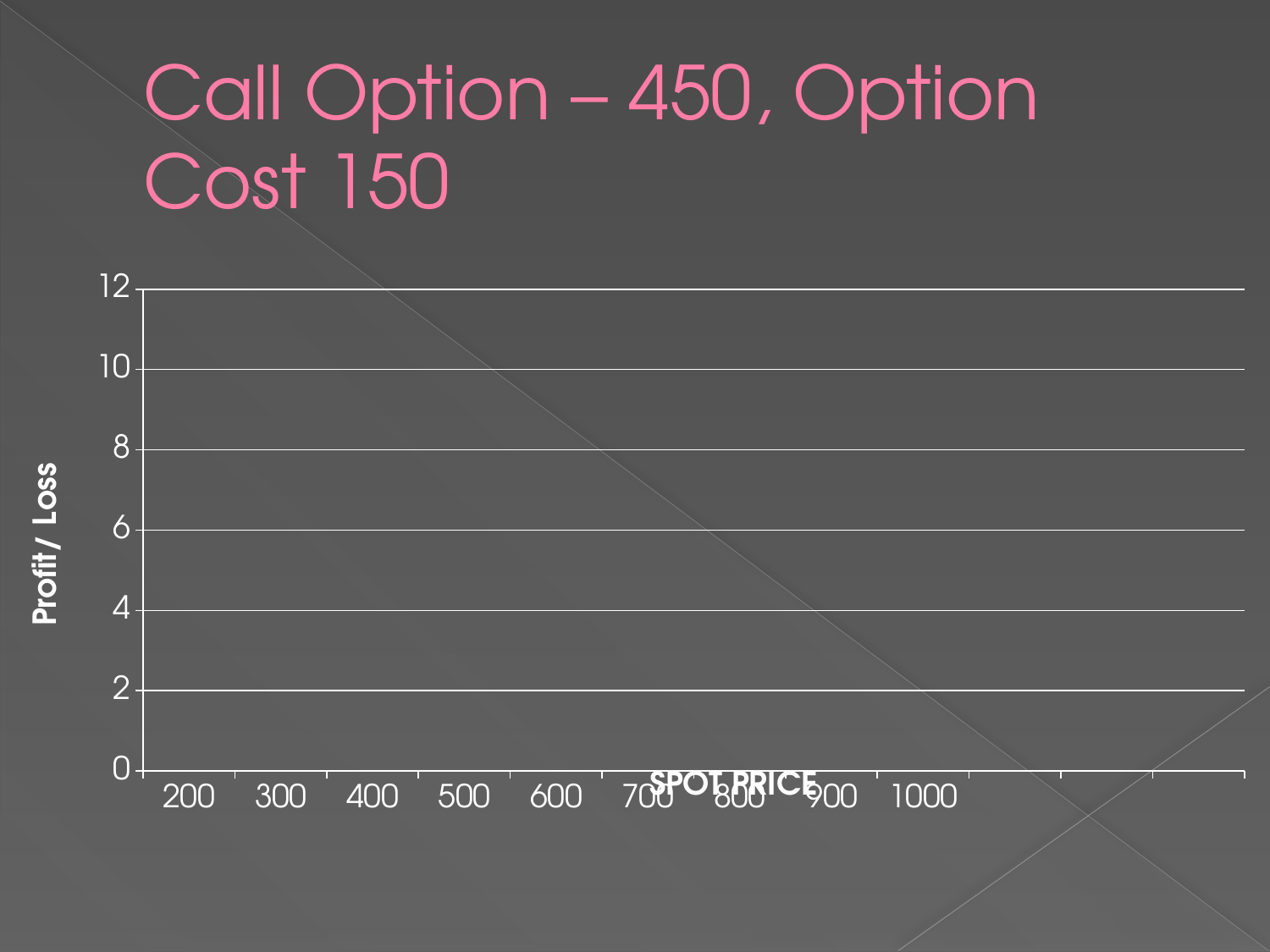

# Call Option – 450, Option Cost 150

### Chart

| Category | Series 1 | Series 2 | Series 3 |  |
|---|---|---|---|---|
| 200 | -15000.0 | None | None | None |
| 300 | -15000.0 | None | None | None |
| 400 | -15000.0 | None | None | None |
| 500 | -10000.0 | None | None | None |
| 600 | 0.0 | None | None | None |
| 700 | 10000.0 | None | None | None |
| 800 | 20000.0 | None | None | None |
| 900 | 30000.0 | None | None | None |
| 1000 | 40000.0 | None | None | None |